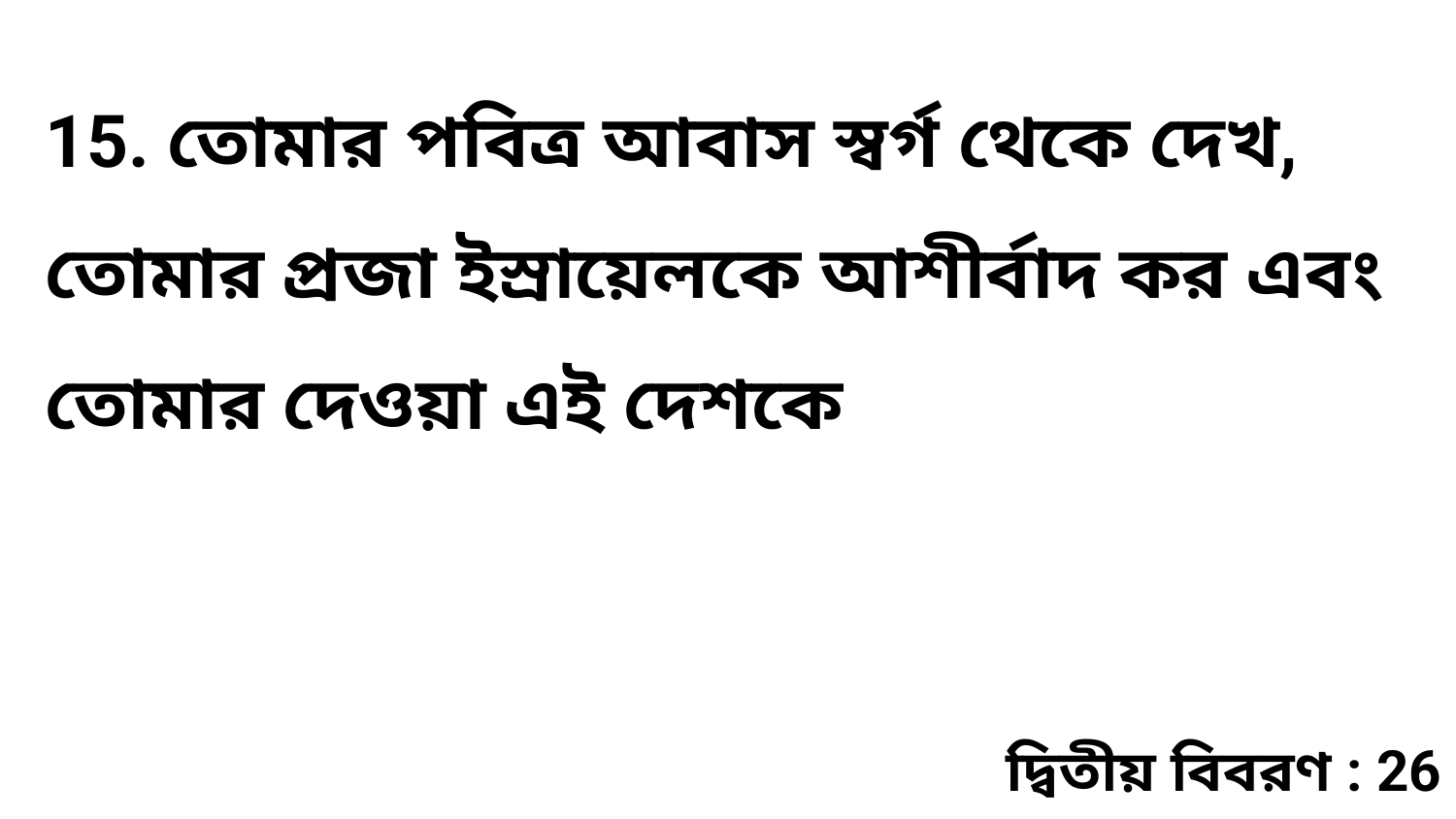

15. তোমার পবিত্র আবাস স্বর্গ থেকে দেখ, তোমার প্রজা ইস্রায়েলকে আশীর্বাদ কর এবং তোমার দেওয়া এই দেশকে
দ্বিতীয় বিবরণ : 26